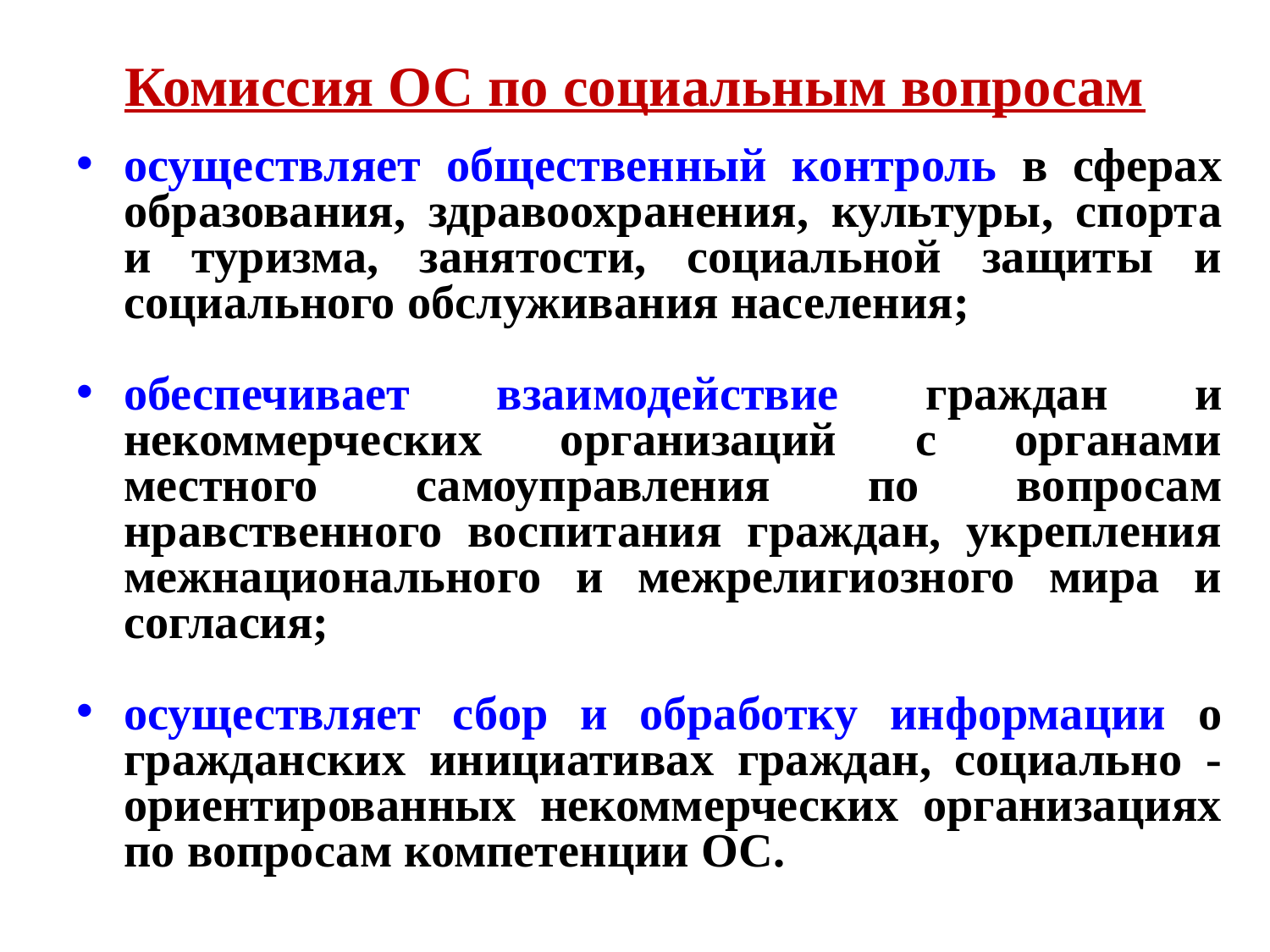

# Комиссия ОС по социальным вопросам
осуществляет общественный контроль в сферах образования, здравоохранения, культуры, спорта и туризма, занятости, социальной защиты и социального обслуживания населения;

обеспечивает взаимодействие граждан и некоммерческих организаций с органами местного самоуправления по вопросам нравственного воспитания граждан, укрепления межнационального и межрелигиозного мира и согласия;

осуществляет сбор и обработку информации о гражданских инициативах граждан, социально - ориентированных некоммерческих организациях по вопросам компетенции ОС.